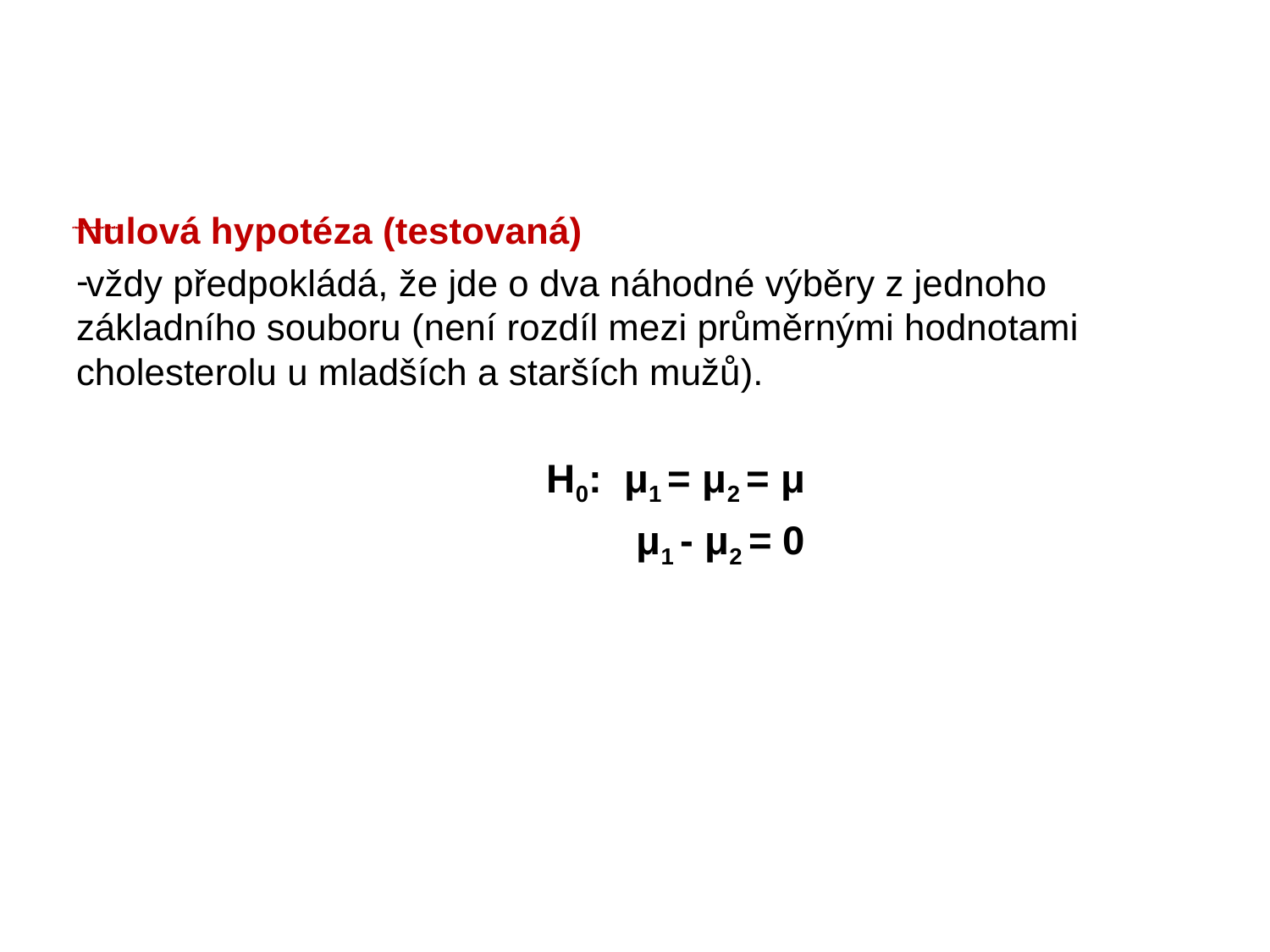

Nulová hypotéza (testovaná)
vždy předpokládá, že jde o dva náhodné výběry z jednoho základního souboru (není rozdíl mezi průměrnými hodnotami cholesterolu u mladších a starších mužů).

      H0:  μ1 = μ2 = μ
              μ1 - μ2 = 0

# Příklad 1: SROVNÁVÁNÍ PRŮMĚRŮ